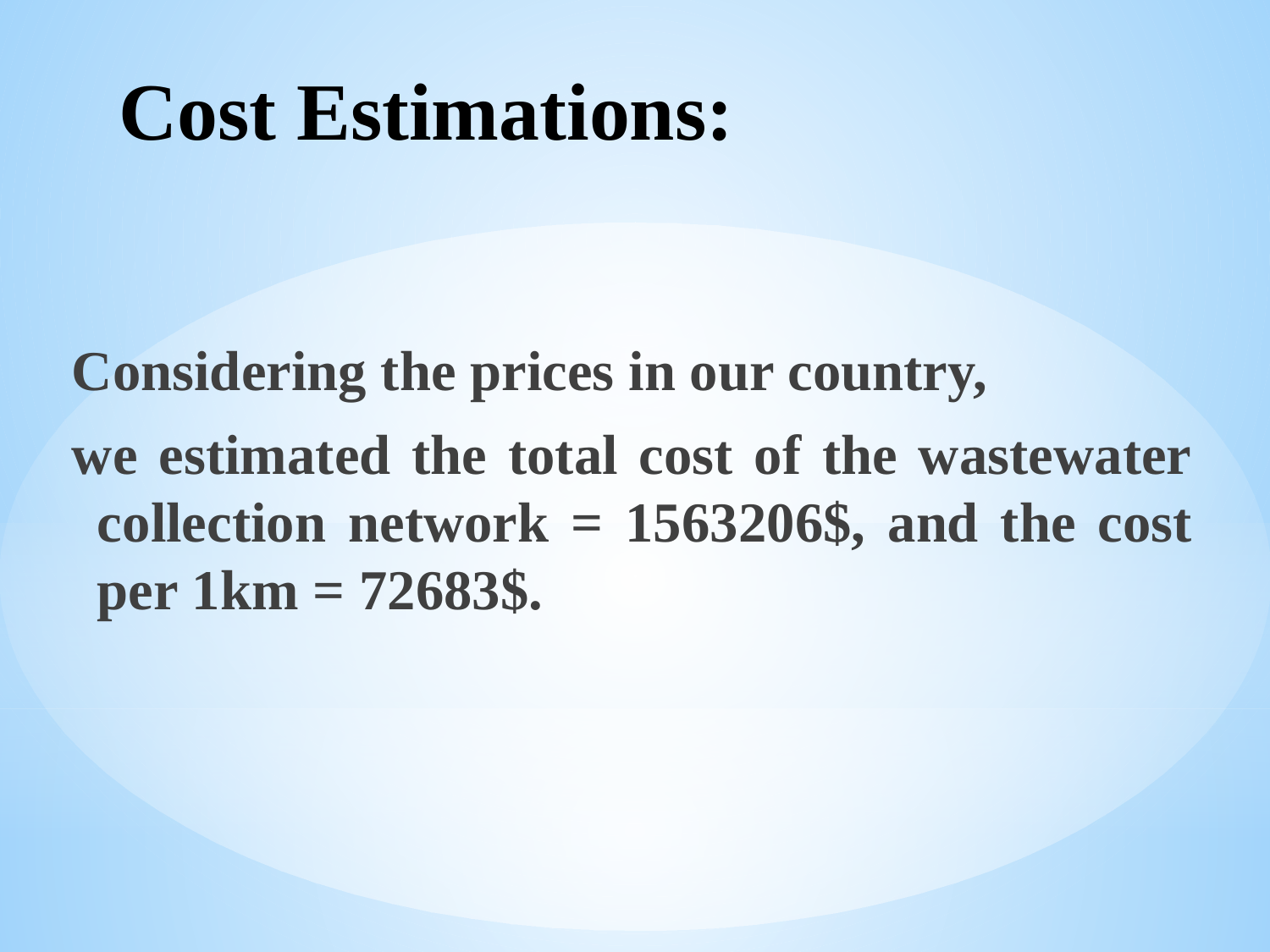

# Cost Estimations:

Considering the prices in our country,
we estimated the total cost of the wastewater collection network = 1563206$, and the cost per 1km = 72683$.